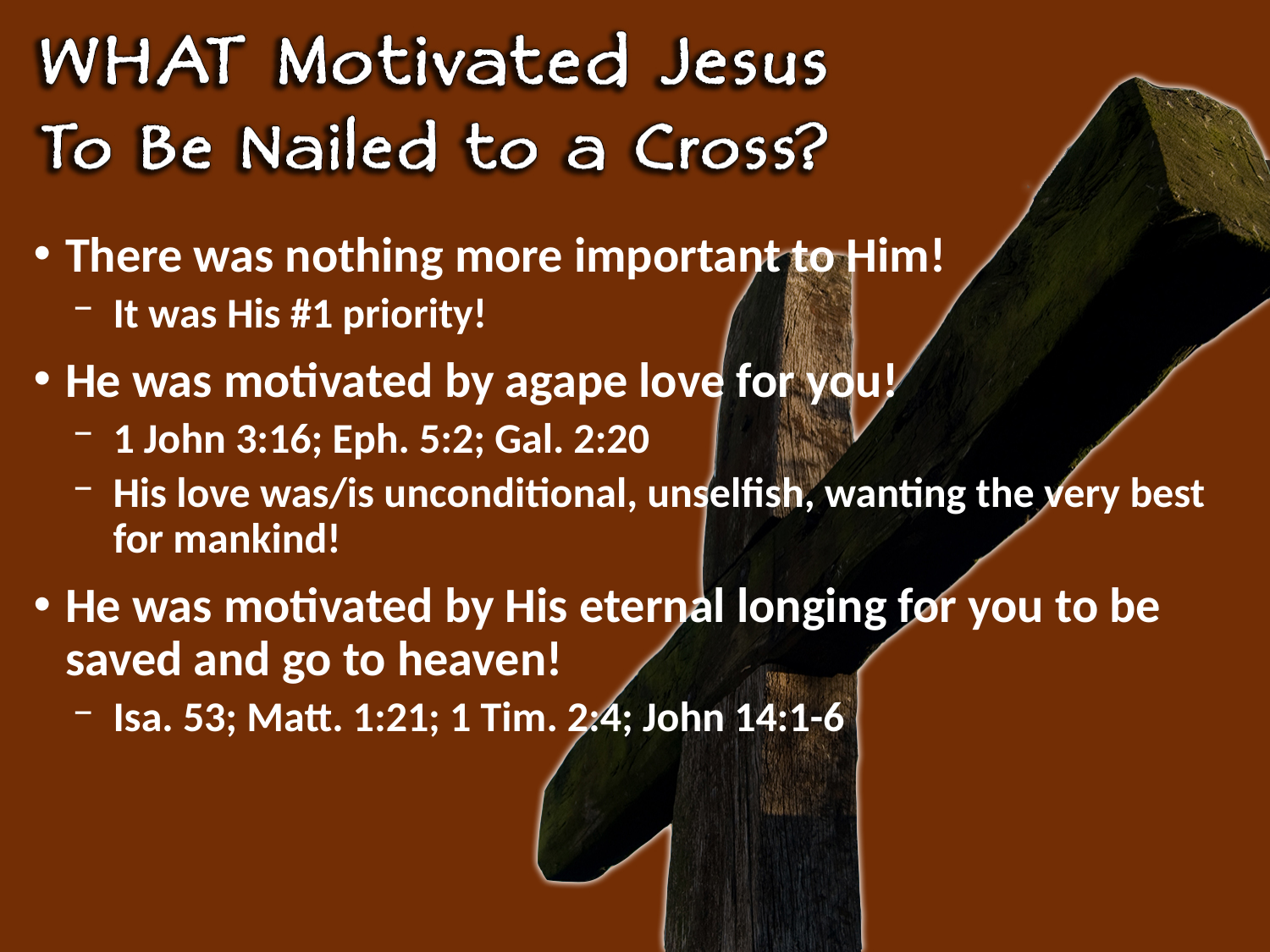

There was nothing more important to Him!
It was His #1 priority!
He was motivated by agape love for you!
1 John 3:16; Eph. 5:2; Gal. 2:20
His love was/is unconditional, unselfish, wanting the very best for mankind!
He was motivated by His eternal longing for you to be saved and go to heaven!
Isa. 53; Matt. 1:21; 1 Tim. 2:4; John 14:1-6